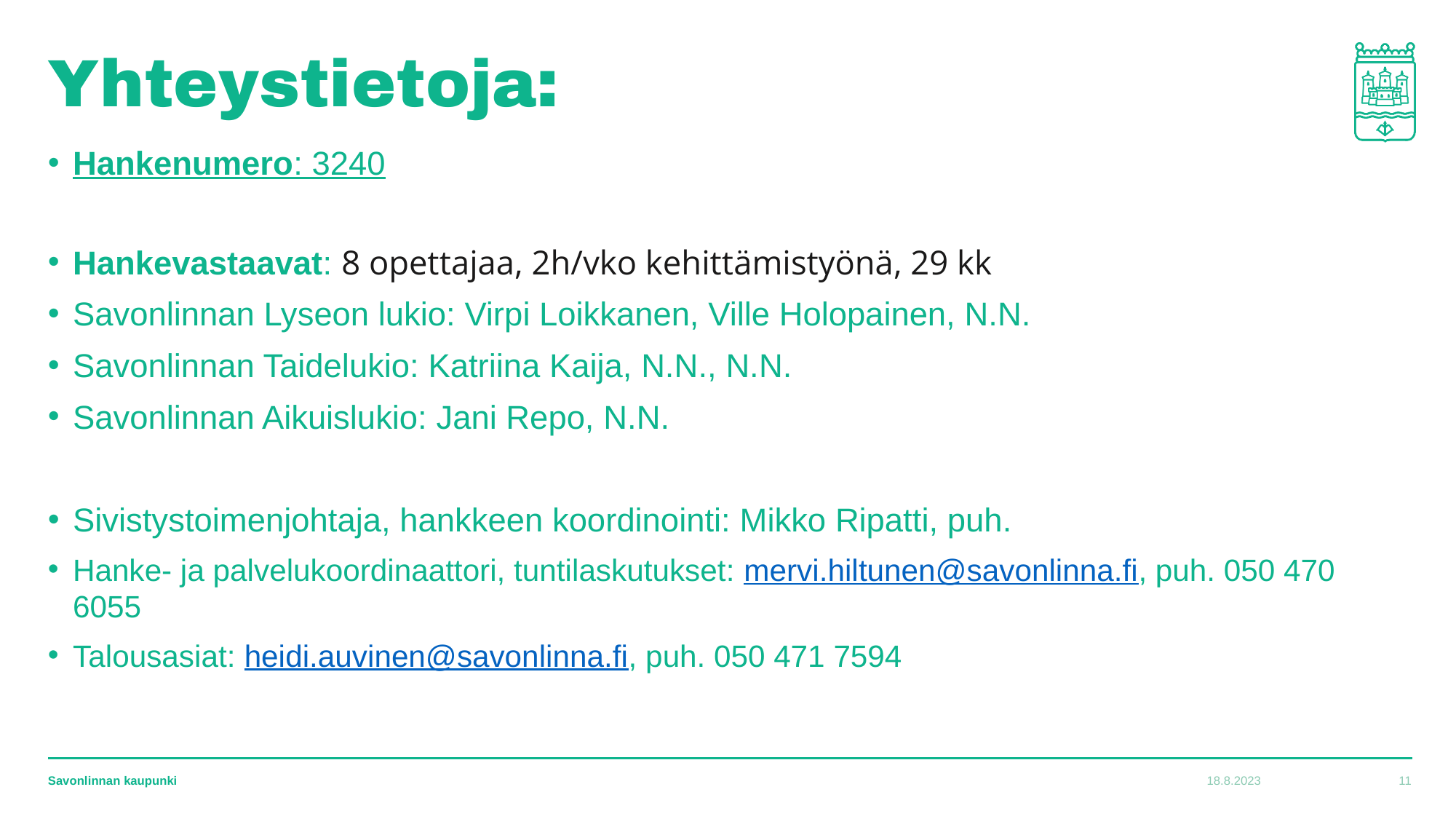

# Yhteystietoja:
Hankenumero: 3240

Hankevastaavat: 8 opettajaa, 2h/vko kehittämistyönä, 29 kk
Savonlinnan Lyseon lukio: Virpi Loikkanen, Ville Holopainen, N.N.
Savonlinnan Taidelukio: Katriina Kaija, N.N., N.N.
Savonlinnan Aikuislukio: Jani Repo, N.N.

Sivistystoimenjohtaja, hankkeen koordinointi: Mikko Ripatti, puh.
Hanke- ja palvelukoordinaattori, tuntilaskutukset: mervi.hiltunen@savonlinna.fi, puh. 050 470 6055
Talousasiat: heidi.auvinen@savonlinna.fi, puh. 050 471 7594

11
18.8.2023